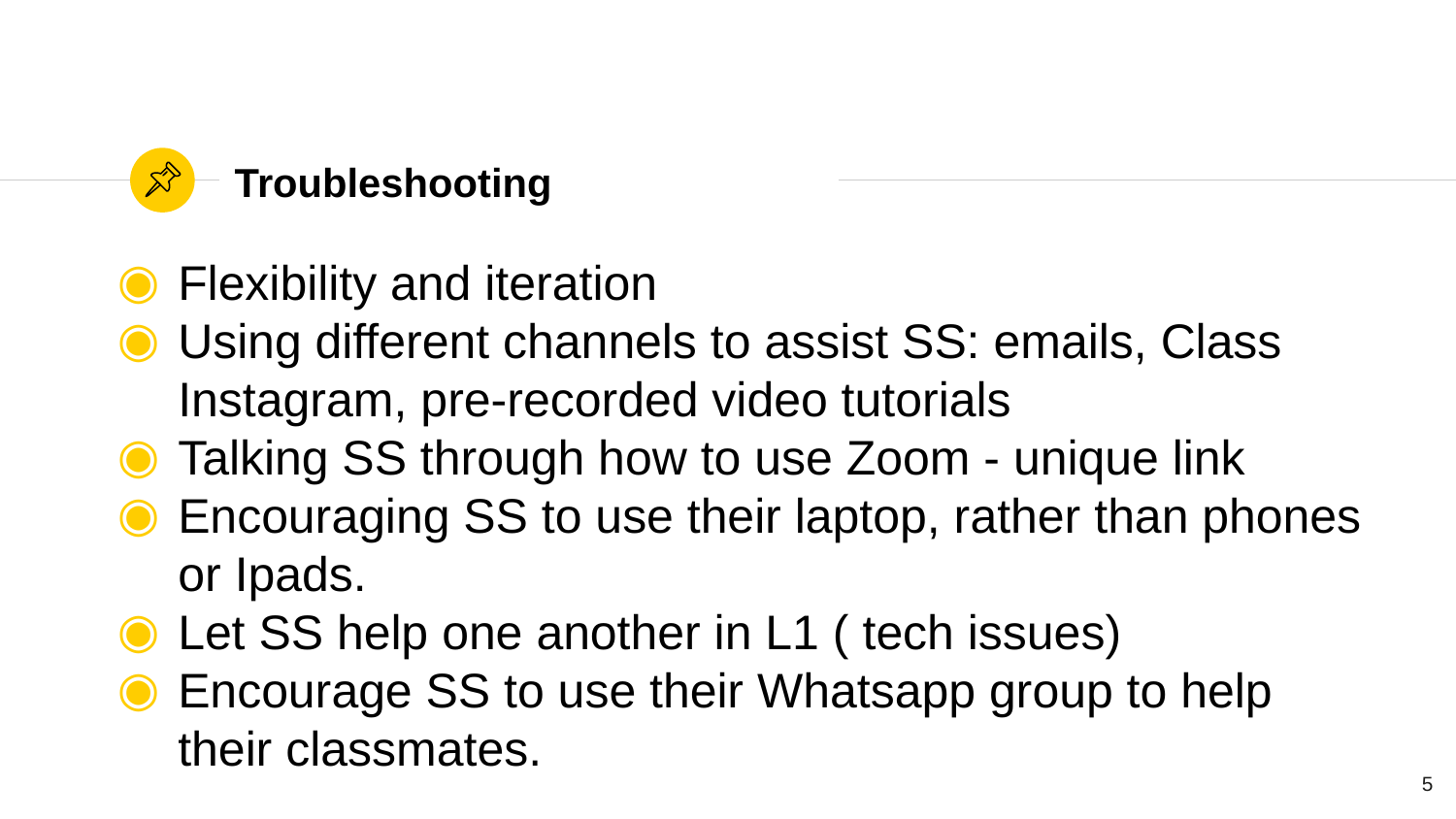

# Troubleshooting

Flexibility and iteration
Using different channels to assist SS: emails, Class Instagram, pre-recorded video tutorials
Talking SS through how to use Zoom - unique link
Encouraging SS to use their laptop, rather than phones or Ipads.
Let SS help one another in L1 ( tech issues)
Encourage SS to use their Whatsapp group to help their classmates.

5